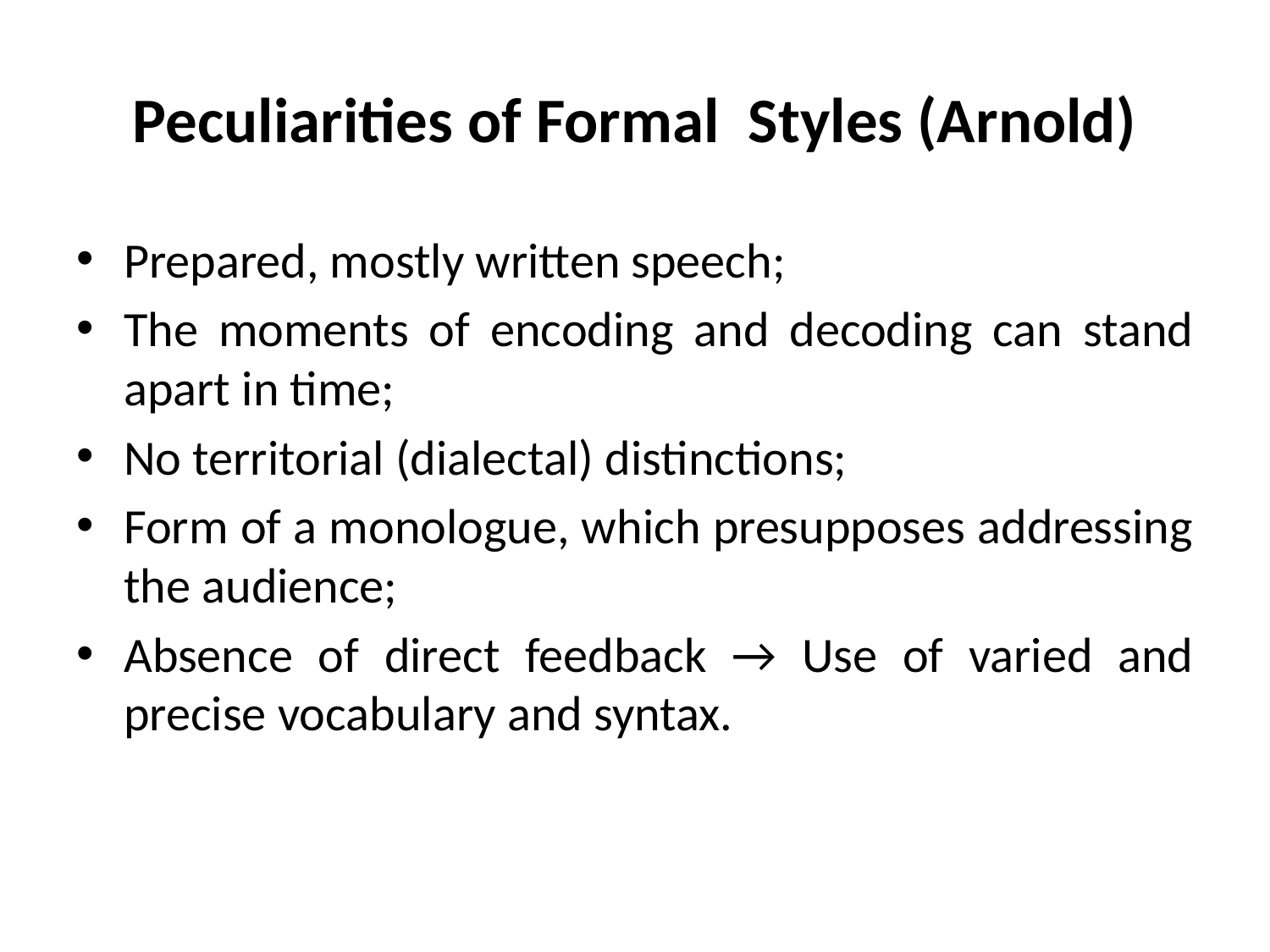

# Peculiarities of Formal  Styles (Arnold)
Prepared, mostly written speech;
The moments of encoding and decoding can stand apart in time;
No territorial (dialectal) distinctions;
Form of a monologue, which presupposes addressing the audience;
Absence of direct feedback → Use of varied and precise vocabulary and syntax.